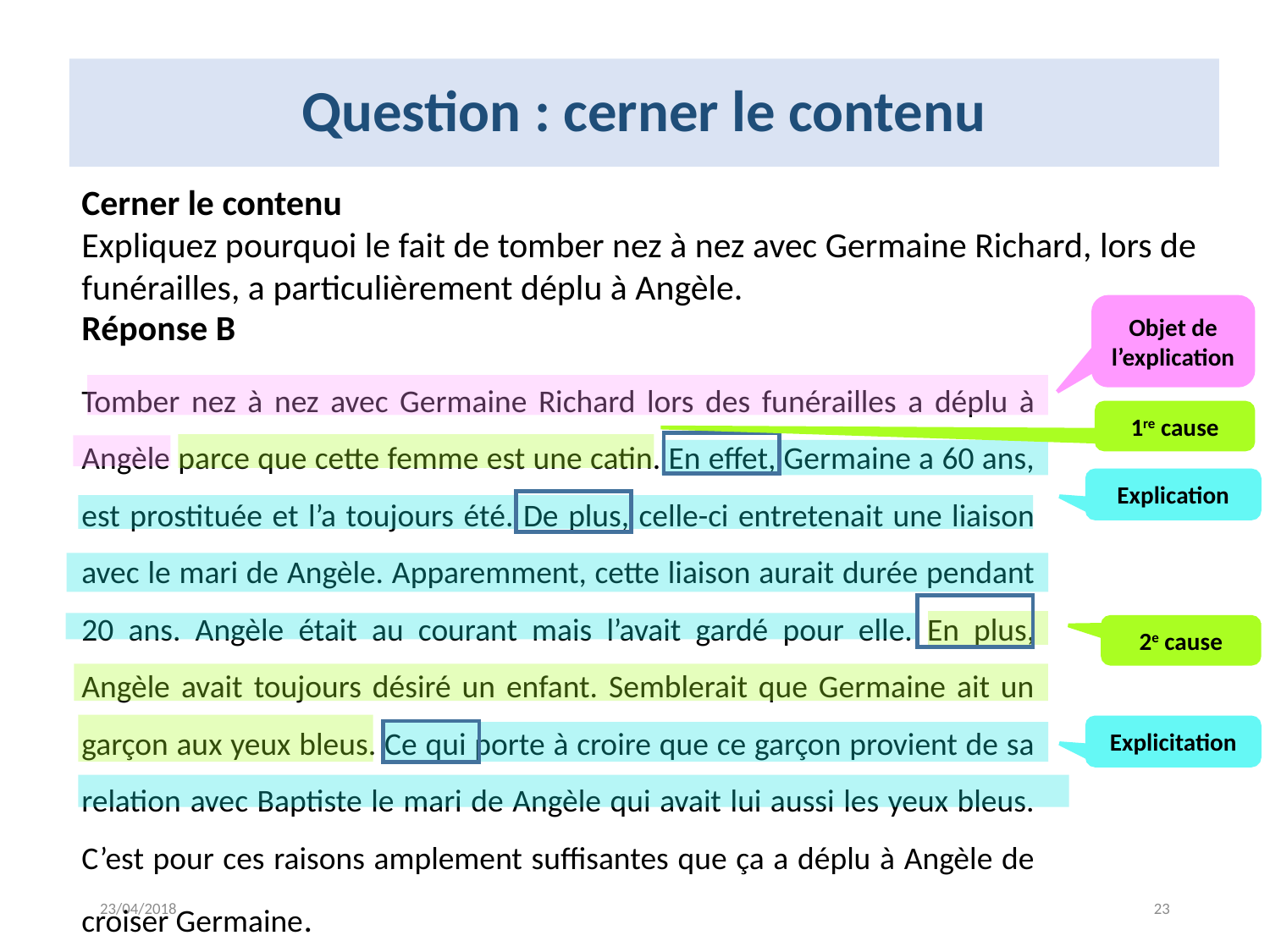

Question : cerner le contenu
Cerner le contenu
Expliquez pourquoi le fait de tomber nez à nez avec Germaine Richard, lors de funérailles, a particulièrement déplu à Angèle.
Réponse B
Tomber nez à nez avec Germaine Richard lors des funérailles a déplu à Angèle parce que cette femme est une catin. En effet, Germaine a 60 ans, est prostituée et l’a toujours été. De plus, celle-ci entretenait une liaison avec le mari de Angèle. Apparemment, cette liaison aurait durée pendant 20 ans. Angèle était au courant mais l’avait gardé pour elle. En plus, Angèle avait toujours désiré un enfant. Semblerait que Germaine ait un garçon aux yeux bleus. Ce qui porte à croire que ce garçon provient de sa relation avec Baptiste le mari de Angèle qui avait lui aussi les yeux bleus. C’est pour ces raisons amplement suffisantes que ça a déplu à Angèle de croiser Germaine.
Objet de l’explication

1re cause

Explication

2e cause
Explicitation

23/04/2018
23